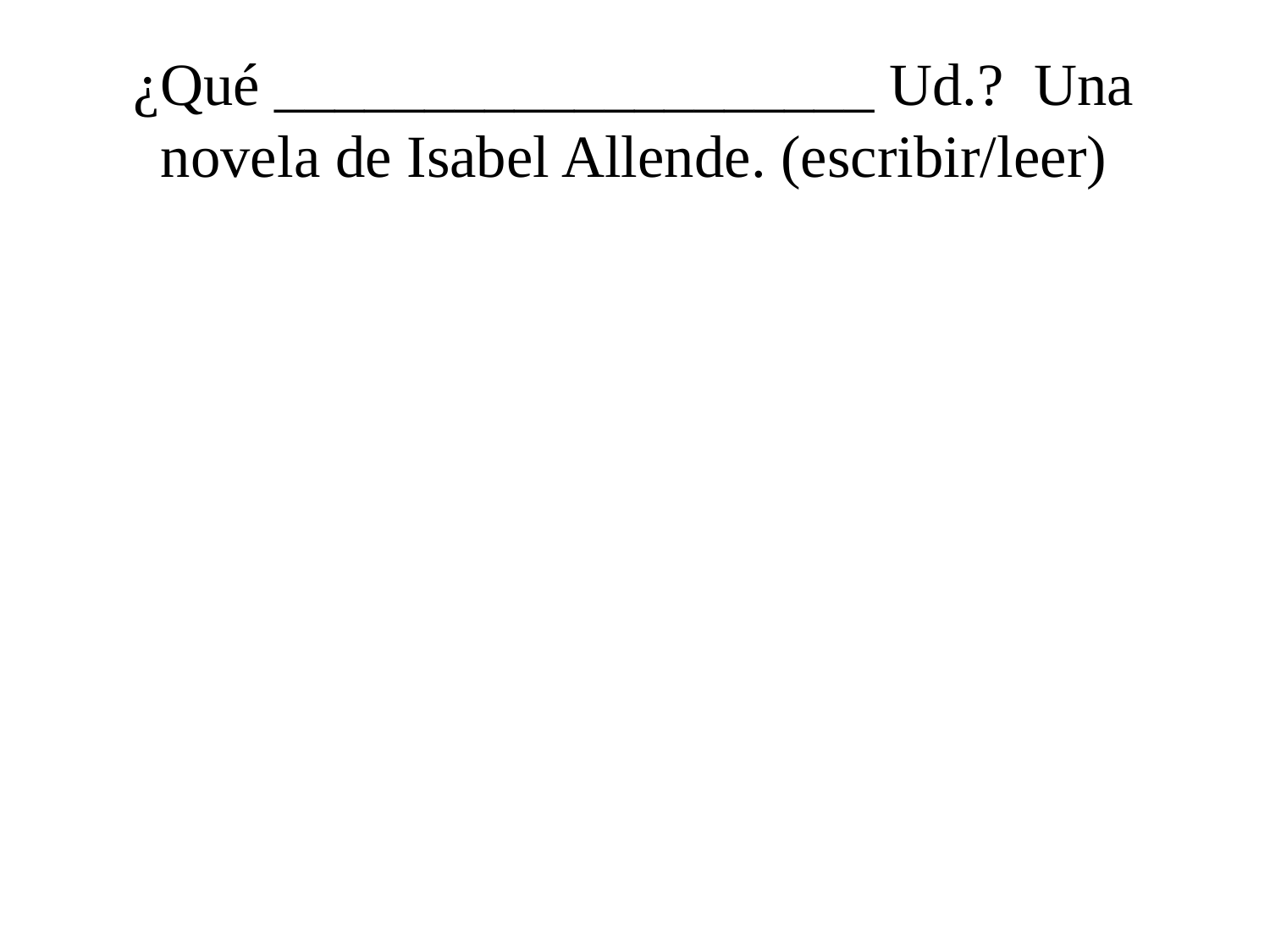

# ¿Qué ____________________ Ud.?  Una novela de Isabel Allende. (escribir/leer)